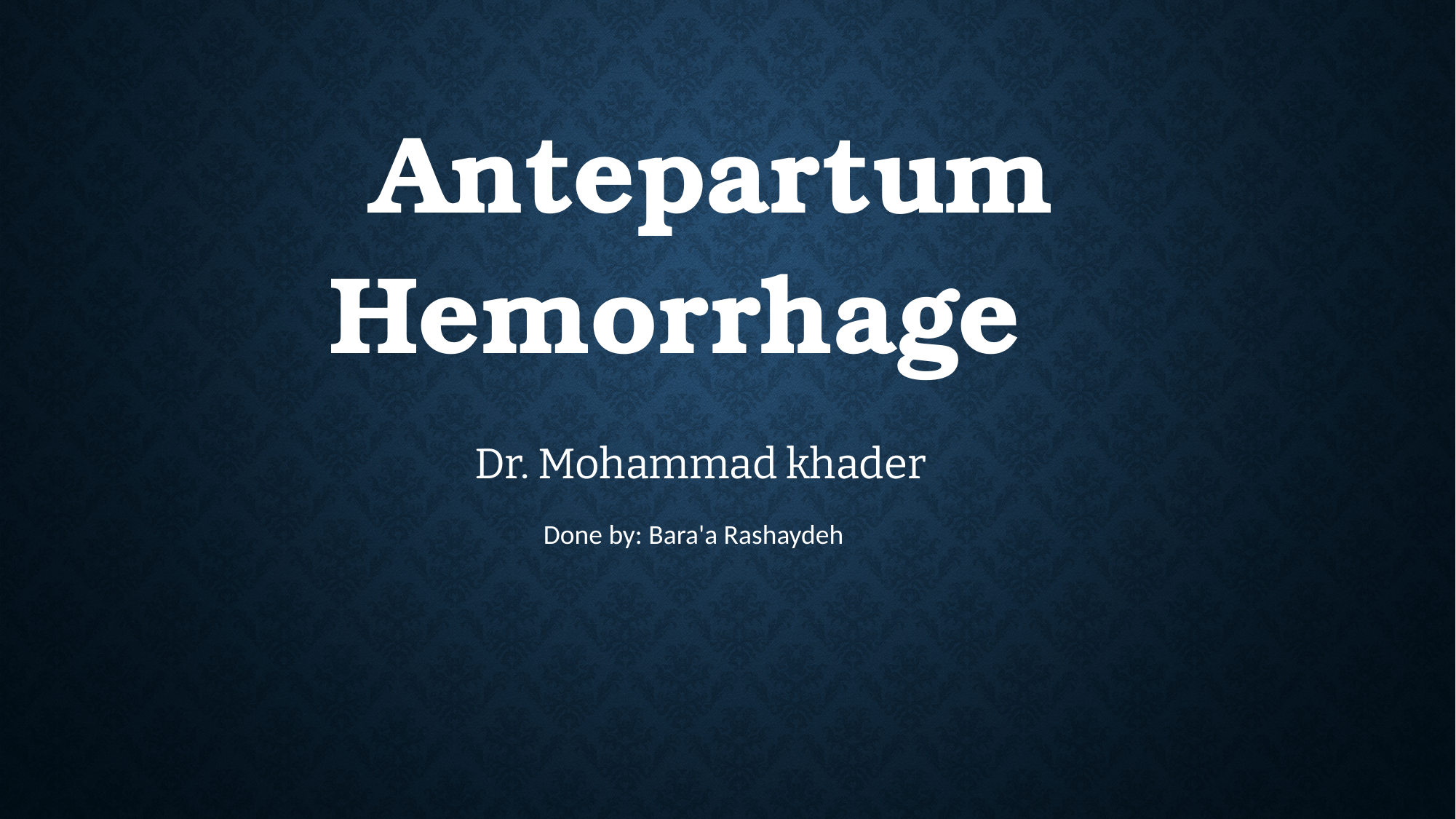

Antepartum Hemorrhage
Dr. Mohammad khader
Done by: Bara'a Rashaydeh